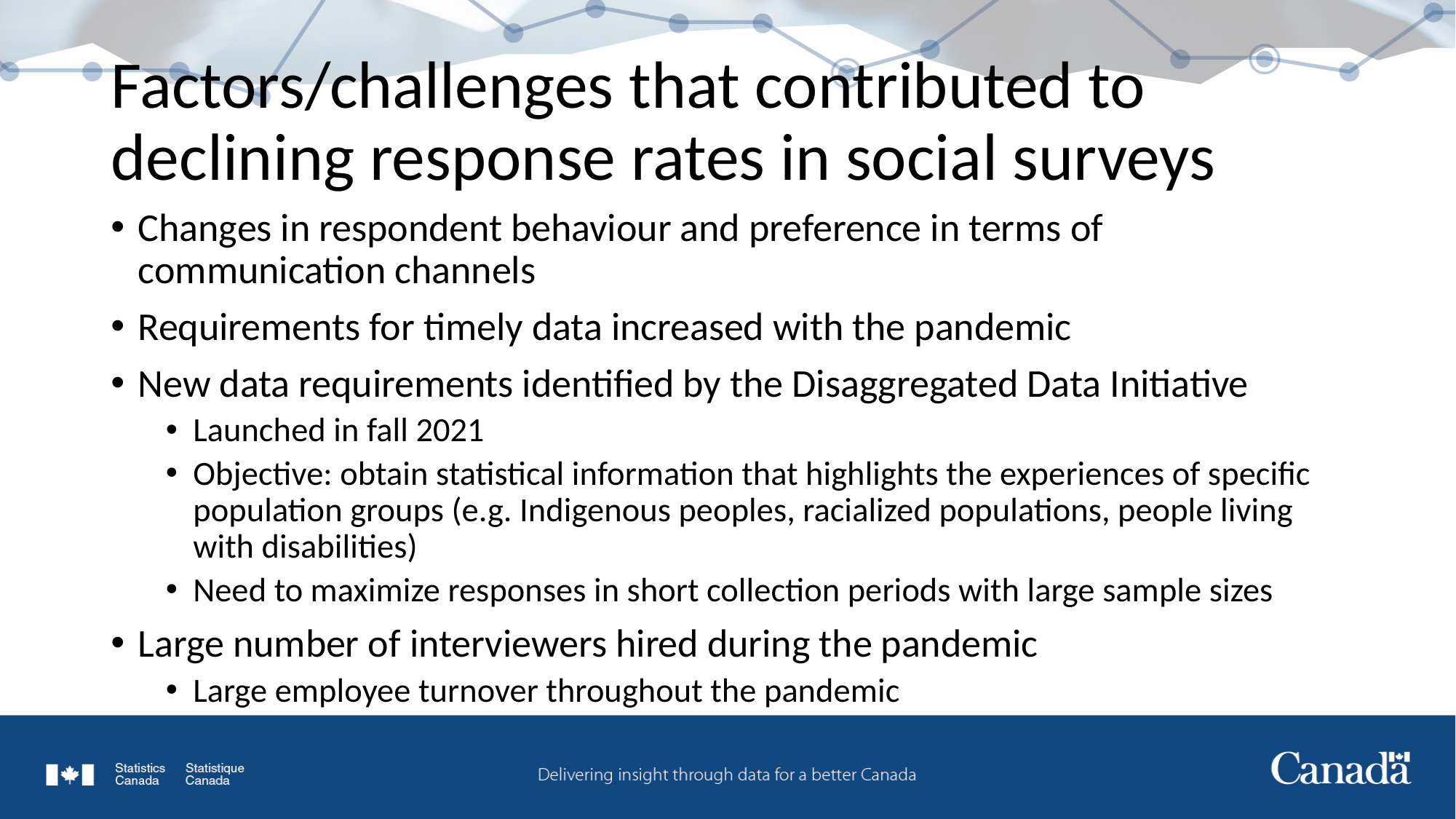

# Factors/challenges that contributed to declining response rates in social surveys
Changes in respondent behaviour and preference in terms of communication channels
Requirements for timely data increased with the pandemic
New data requirements identified by the Disaggregated Data Initiative
Launched in fall 2021
Objective: obtain statistical information that highlights the experiences of specific population groups (e.g. Indigenous peoples, racialized populations, people living with disabilities)
Need to maximize responses in short collection periods with large sample sizes
Large number of interviewers hired during the pandemic
Large employee turnover throughout the pandemic